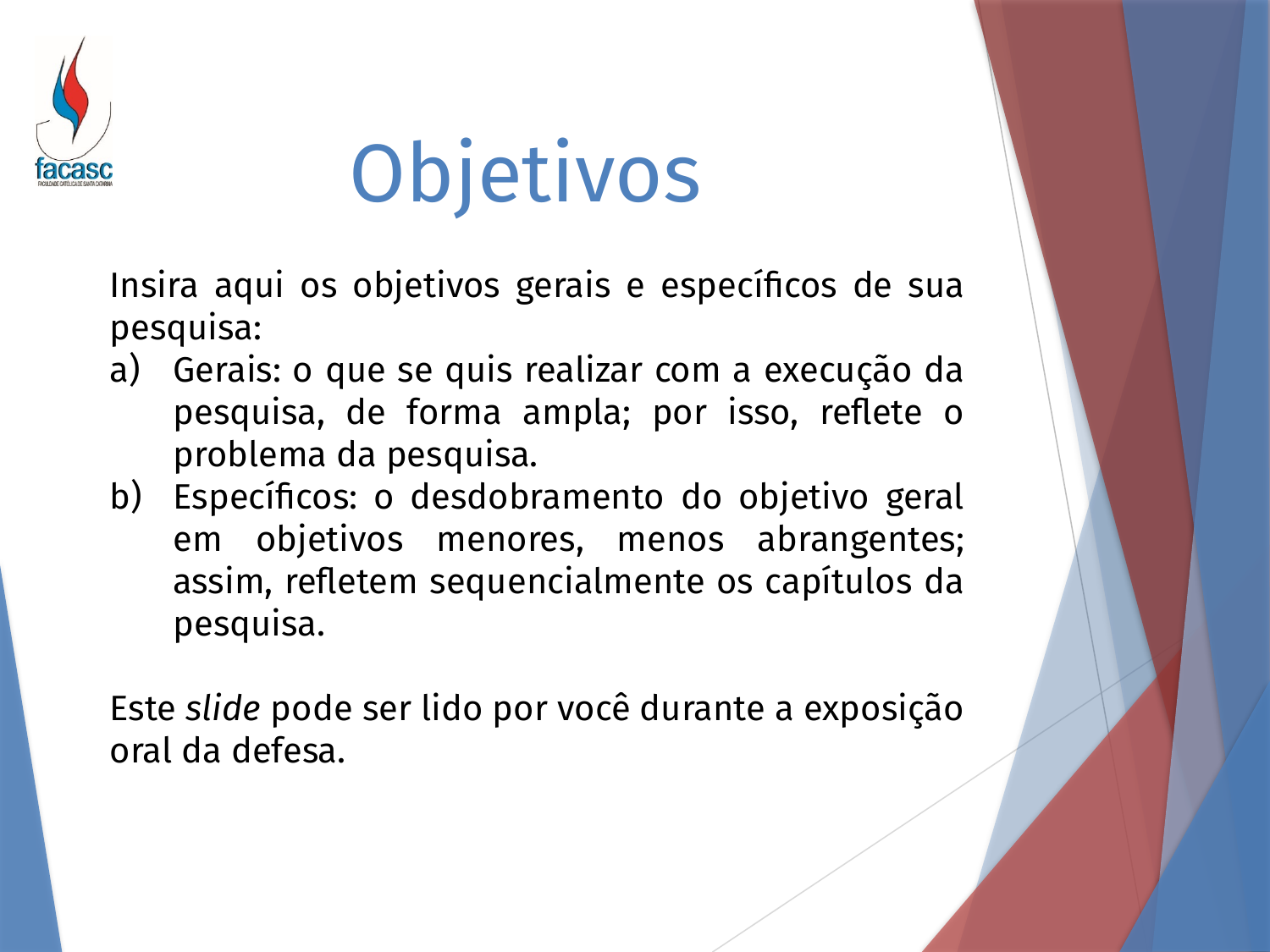

Objetivos
Insira aqui os objetivos gerais e específicos de sua pesquisa:
Gerais: o que se quis realizar com a execução da pesquisa, de forma ampla; por isso, reflete o problema da pesquisa.
Específicos: o desdobramento do objetivo geral em objetivos menores, menos abrangentes; assim, refletem sequencialmente os capítulos da pesquisa.

Este slide pode ser lido por você durante a exposição oral da defesa.